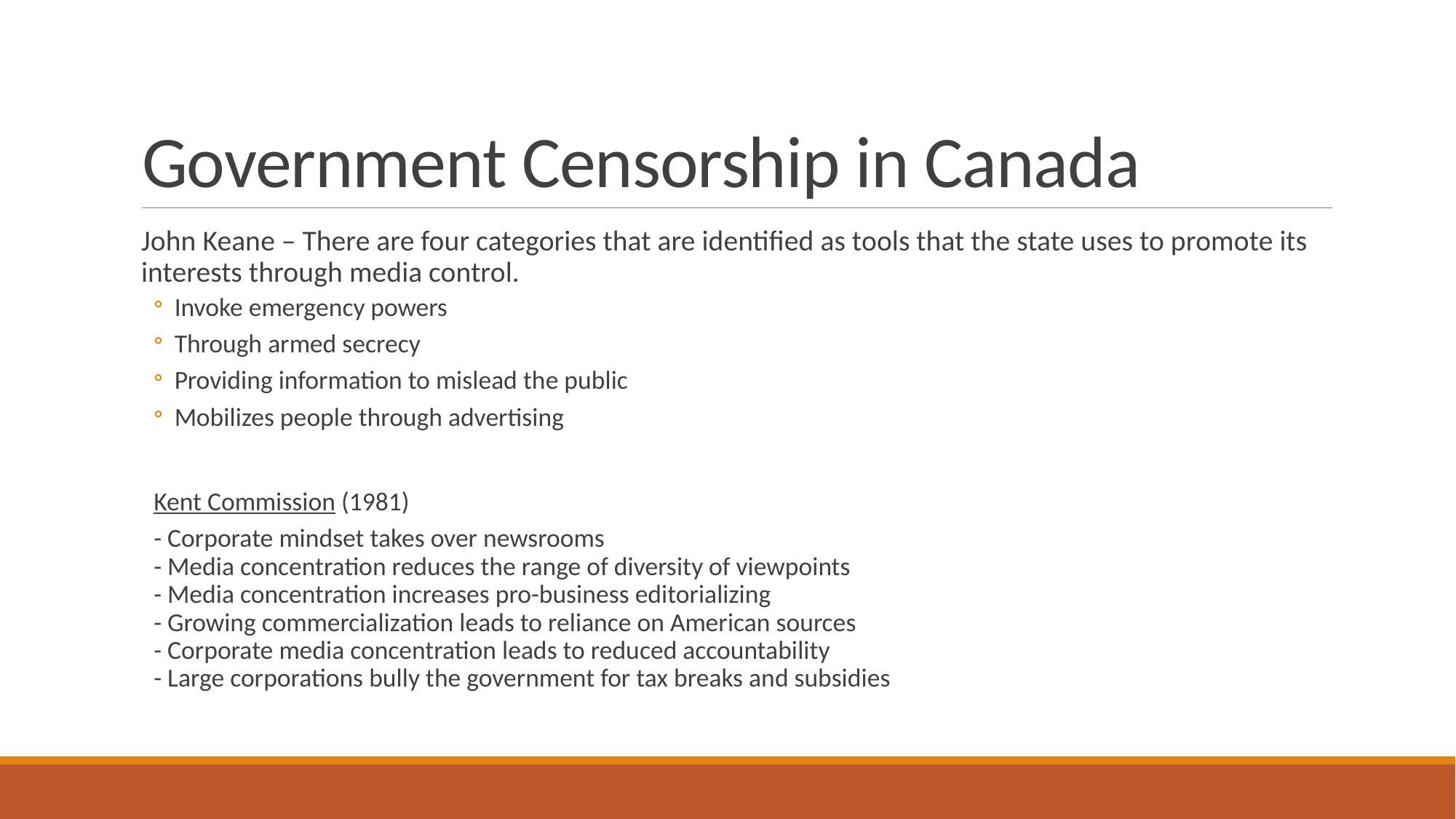

# Government Censorship in Canada
John Keane – There are four categories that are identified as tools that the state uses to promote its interests through media control.
Invoke emergency powers
Through armed secrecy
Providing information to mislead the public
Mobilizes people through advertising

Kent Commission (1981)
- Corporate mindset takes over newsrooms
- Media concentration reduces the range of diversity of viewpoints
- Media concentration increases pro-business editorializing
- Growing commercialization leads to reliance on American sources
- Corporate media concentration leads to reduced accountability
- Large corporations bully the government for tax breaks and subsidies